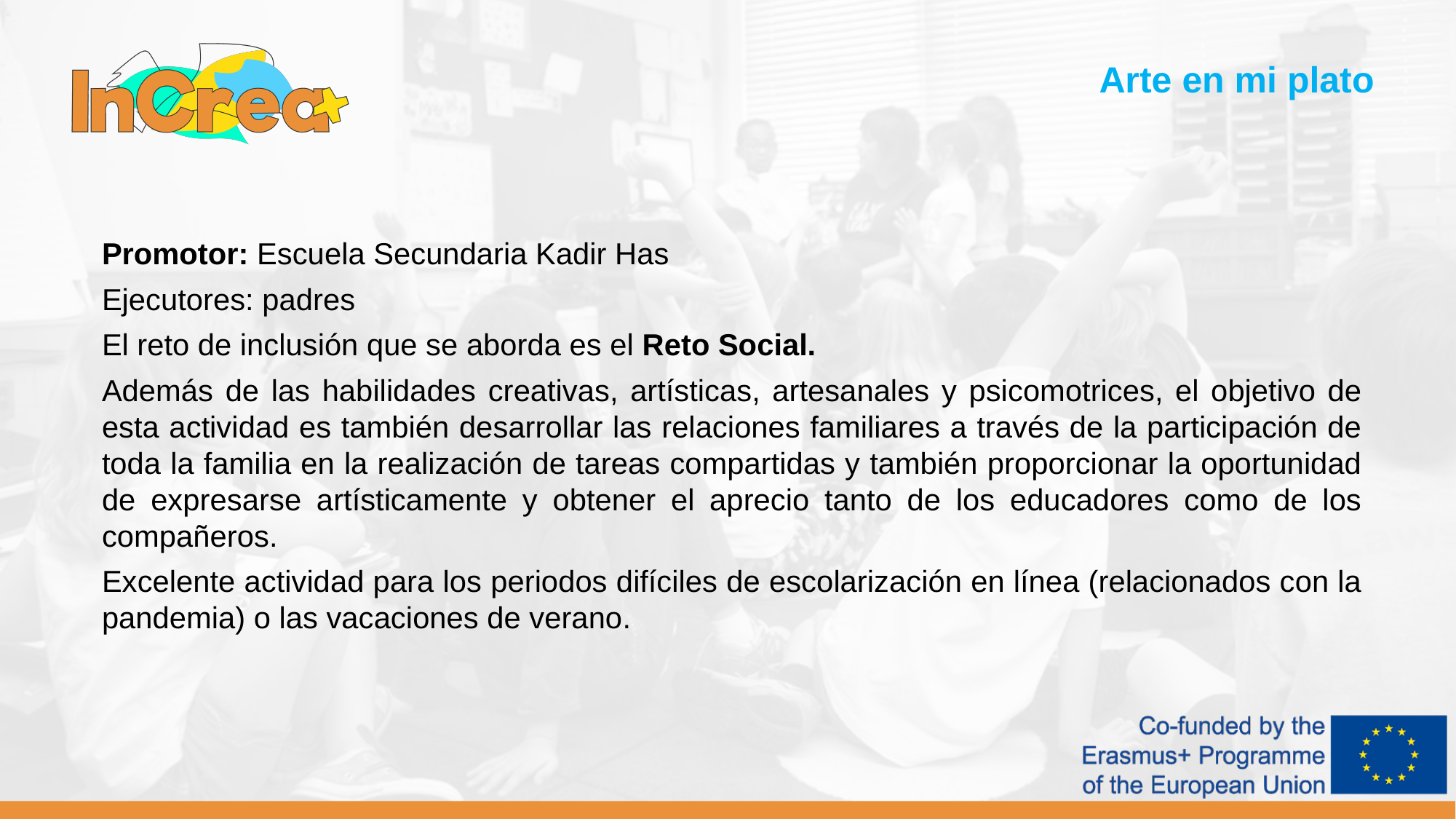

Arte en mi plato
Promotor: Escuela Secundaria Kadir Has
Ejecutores: padres
El reto de inclusión que se aborda es el Reto Social.
Además de las habilidades creativas, artísticas, artesanales y psicomotrices, el objetivo de esta actividad es también desarrollar las relaciones familiares a través de la participación de toda la familia en la realización de tareas compartidas y también proporcionar la oportunidad de expresarse artísticamente y obtener el aprecio tanto de los educadores como de los compañeros.
Excelente actividad para los periodos difíciles de escolarización en línea (relacionados con la pandemia) o las vacaciones de verano.